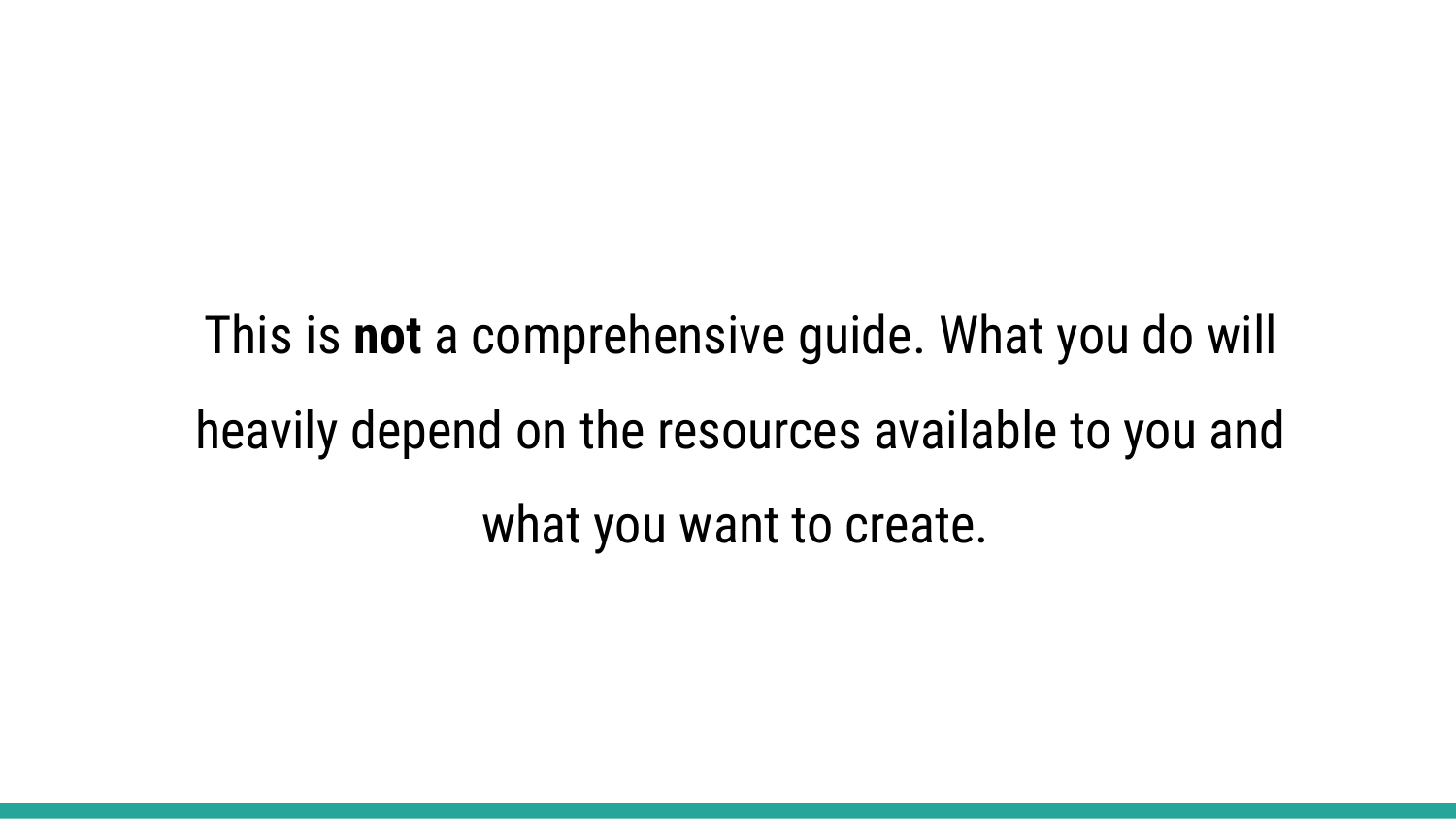

This is not a comprehensive guide. What you do will heavily depend on the resources available to you and what you want to create.